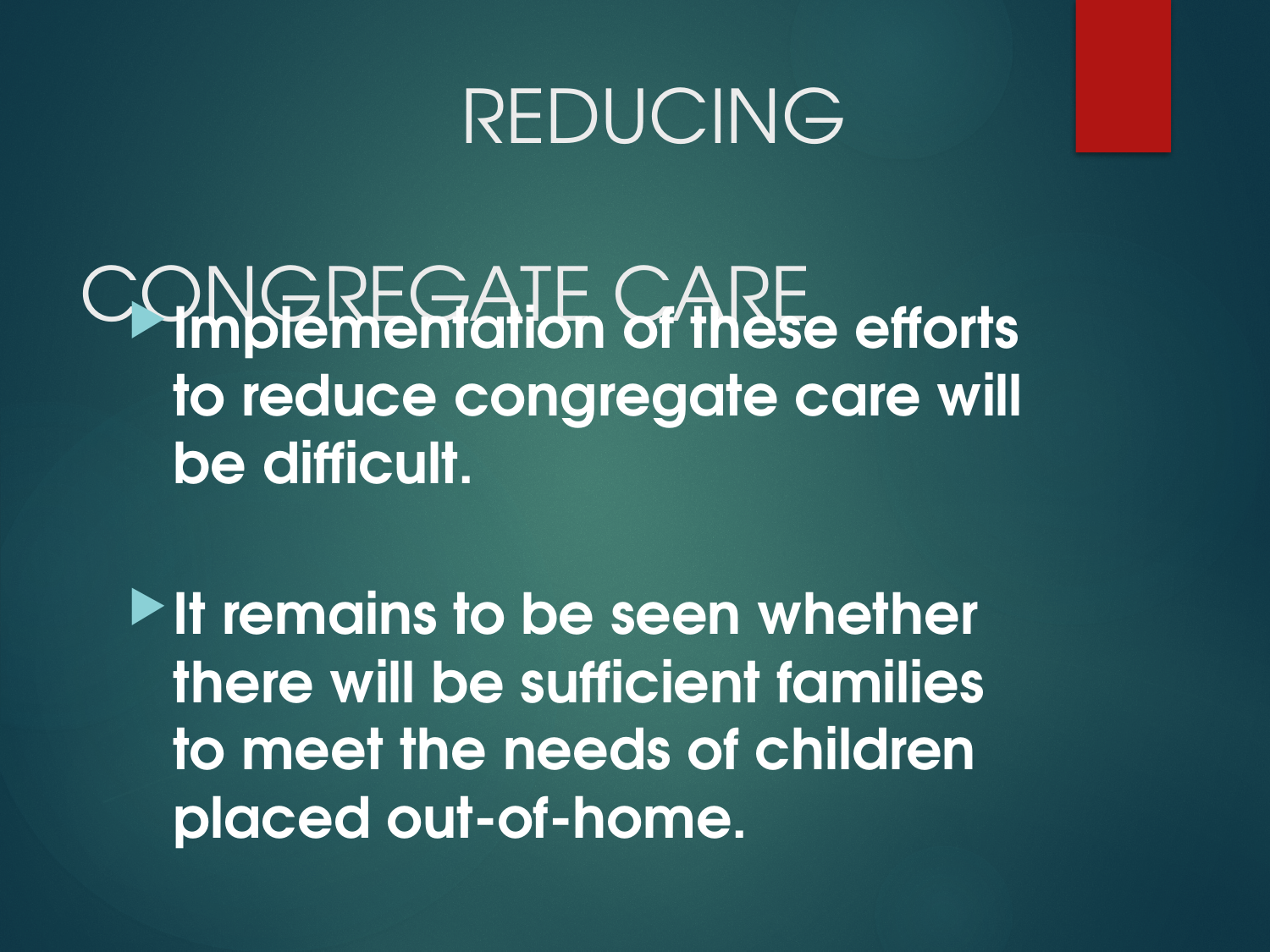

# REDUCING 				   	  		CONGREGATE CARE
Implementation of these efforts to reduce congregate care will be difficult.
It remains to be seen whether there will be sufficient families to meet the needs of children placed out-of-home.